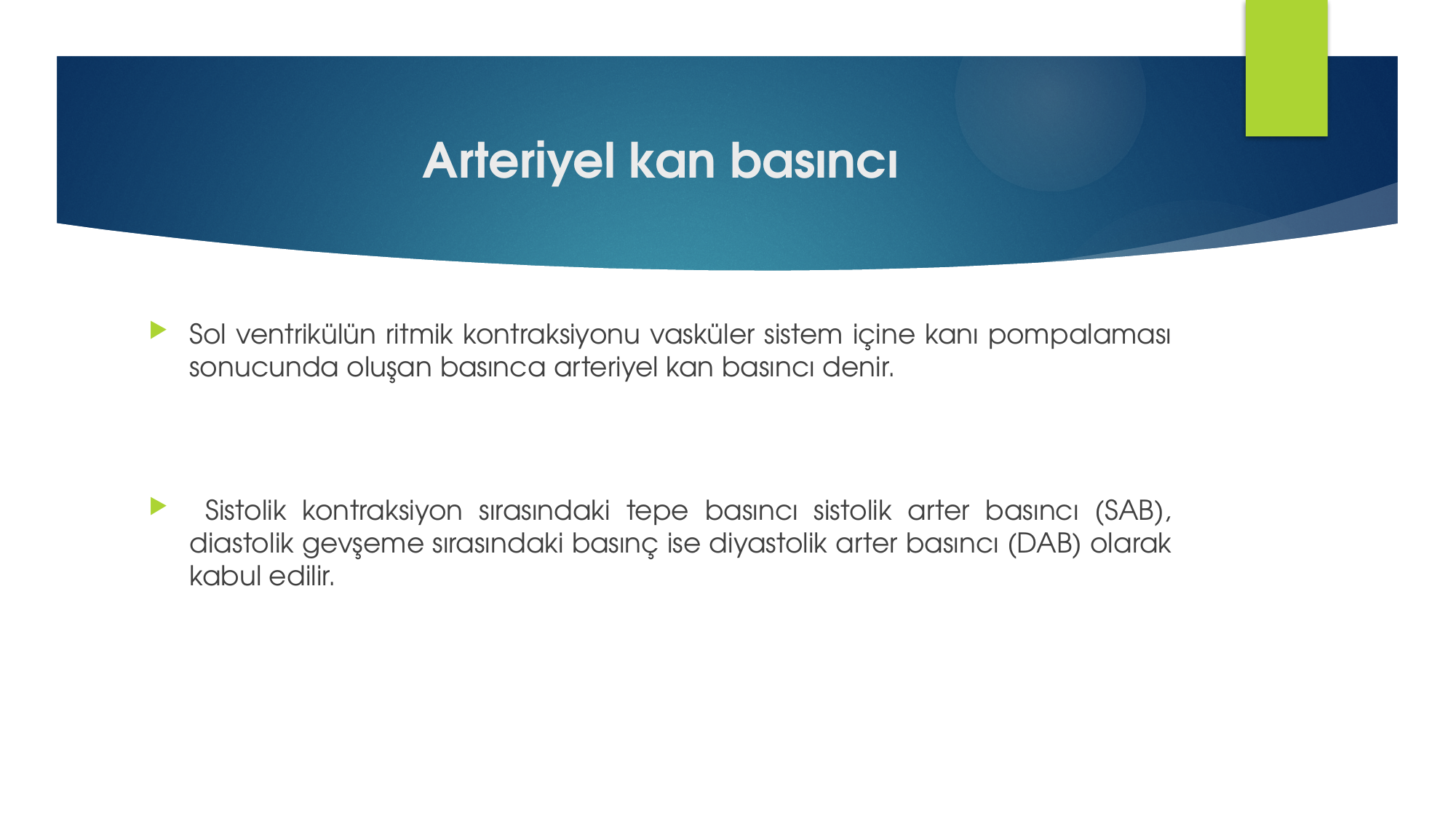

# Arteriyel kan basıncı
Sol ventrikülün ritmik kontraksiyonu vasküler sistem içine kanı pompalaması sonucunda oluşan basınca arteriyel kan basıncı denir.

 Sistolik kontraksiyon sırasındaki tepe basıncı sistolik arter basıncı (SAB), diastolik gevşeme sırasındaki basınç ise diyastolik arter basıncı (DAB) olarak kabul edilir.